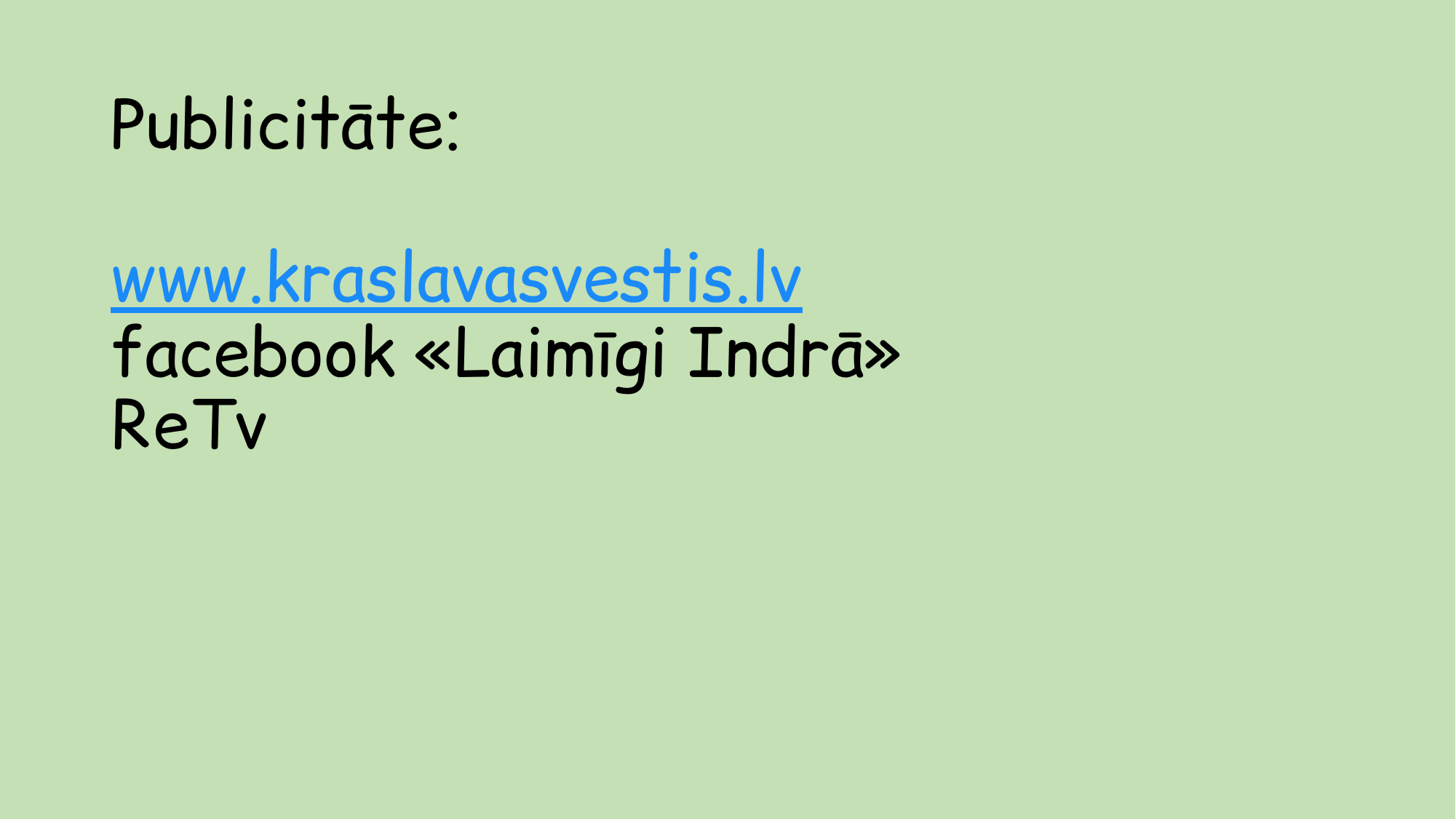

# Publicitāte: www.kraslavasvestis.lv facebook «Laimīgi Indrā» ReTv